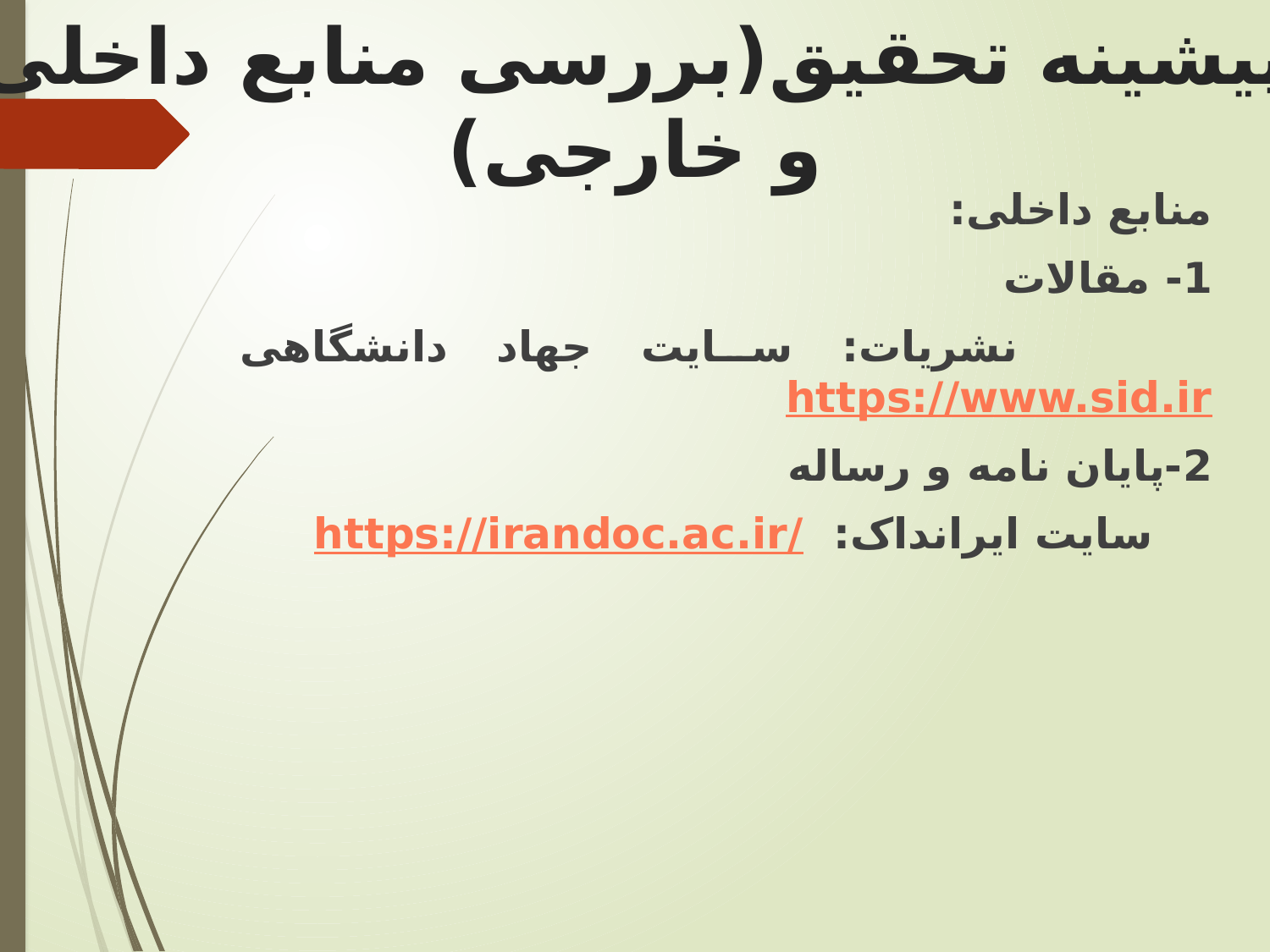

# پیشینه تحقیق(بررسی منابع داخلی و خارجی)
منابع داخلی:
1- مقالات
    نشریات: سایت جهاد دانشگاهی  https://www.sid.ir
2-پایان نامه و رساله
    سایت ایرانداک:  https://irandoc.ac.ir/